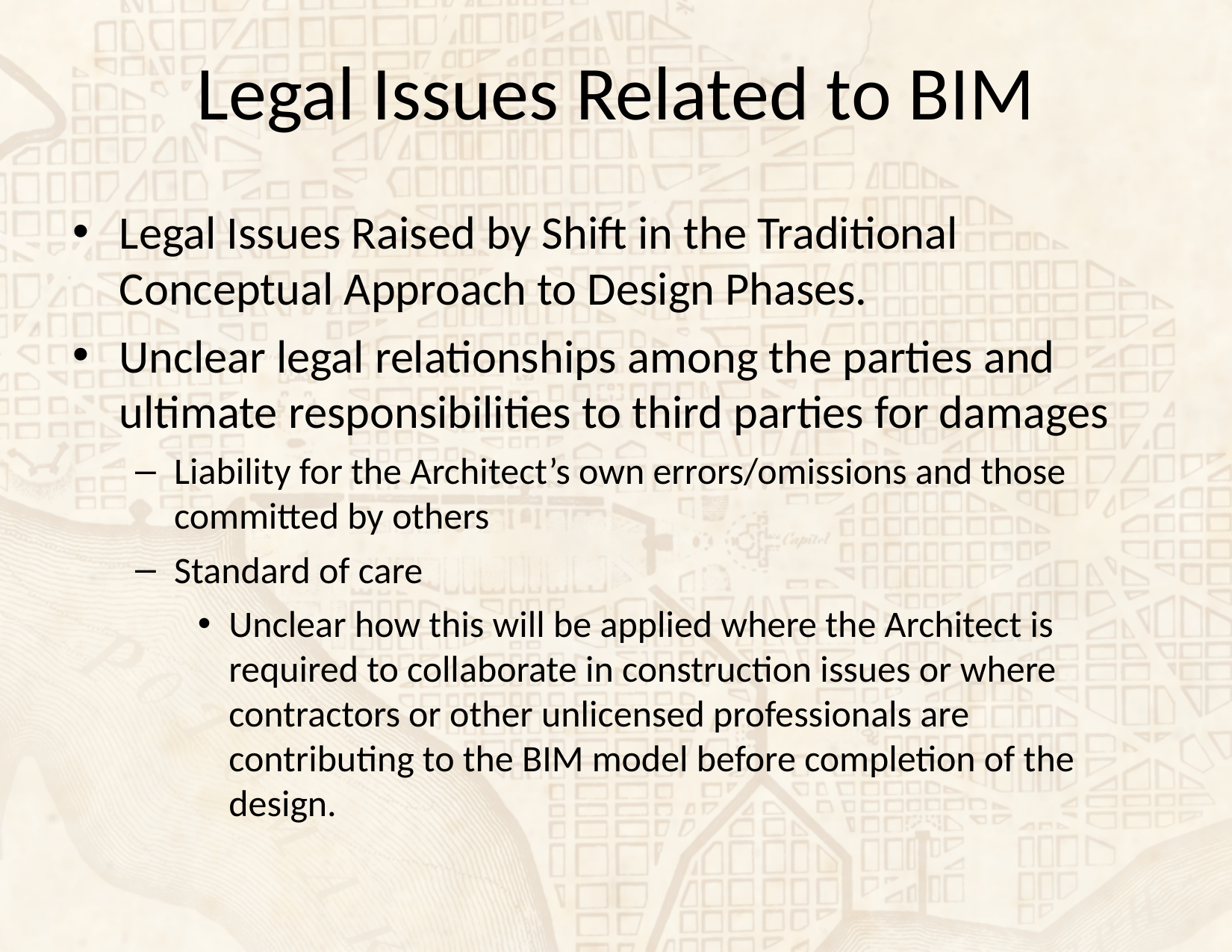

# Legal Issues Related to BIM
Legal Issues Raised by Shift in the Traditional Conceptual Approach to Design Phases.
Unclear legal relationships among the parties and ultimate responsibilities to third parties for damages
Liability for the Architect’s own errors/omissions and those committed by others
Standard of care
Unclear how this will be applied where the Architect is required to collaborate in construction issues or where contractors or other unlicensed professionals are contributing to the BIM model before completion of the design.